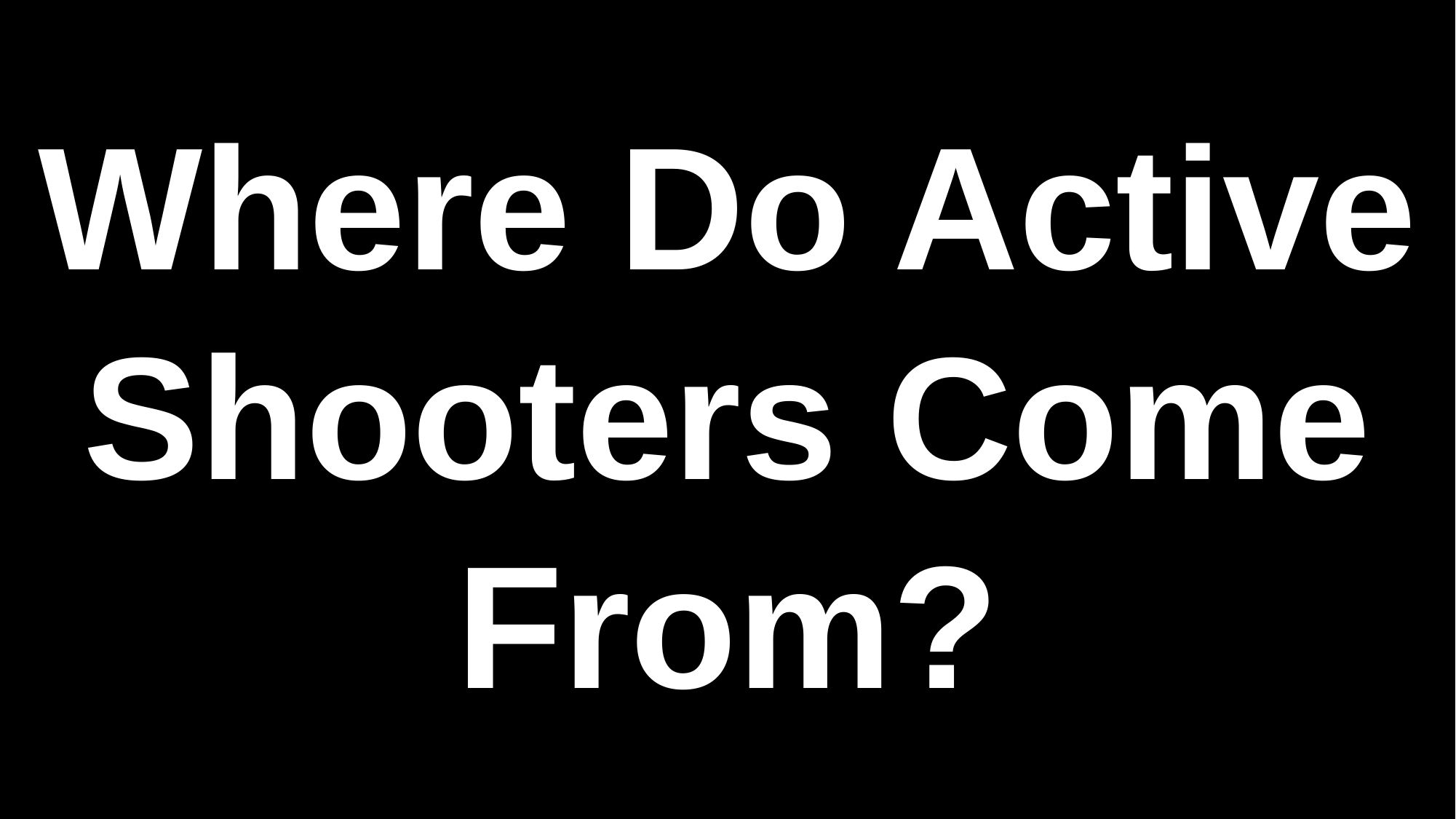

# Where Do Active Shooters Come From?